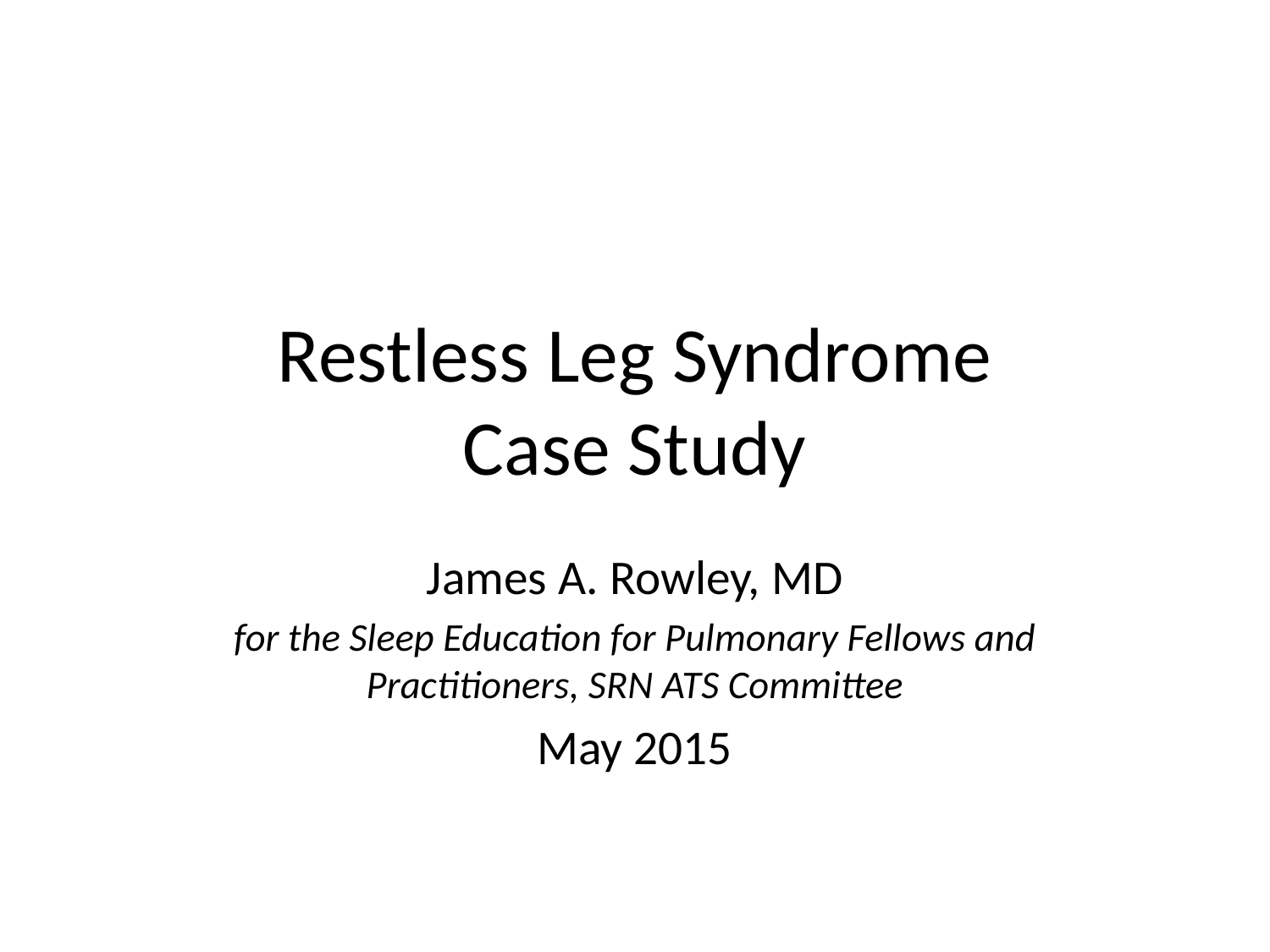

# Restless Leg Syndrome Case Study
James A. Rowley, MD
for the Sleep Education for Pulmonary Fellows and Practitioners, SRN ATS Committee
May 2015